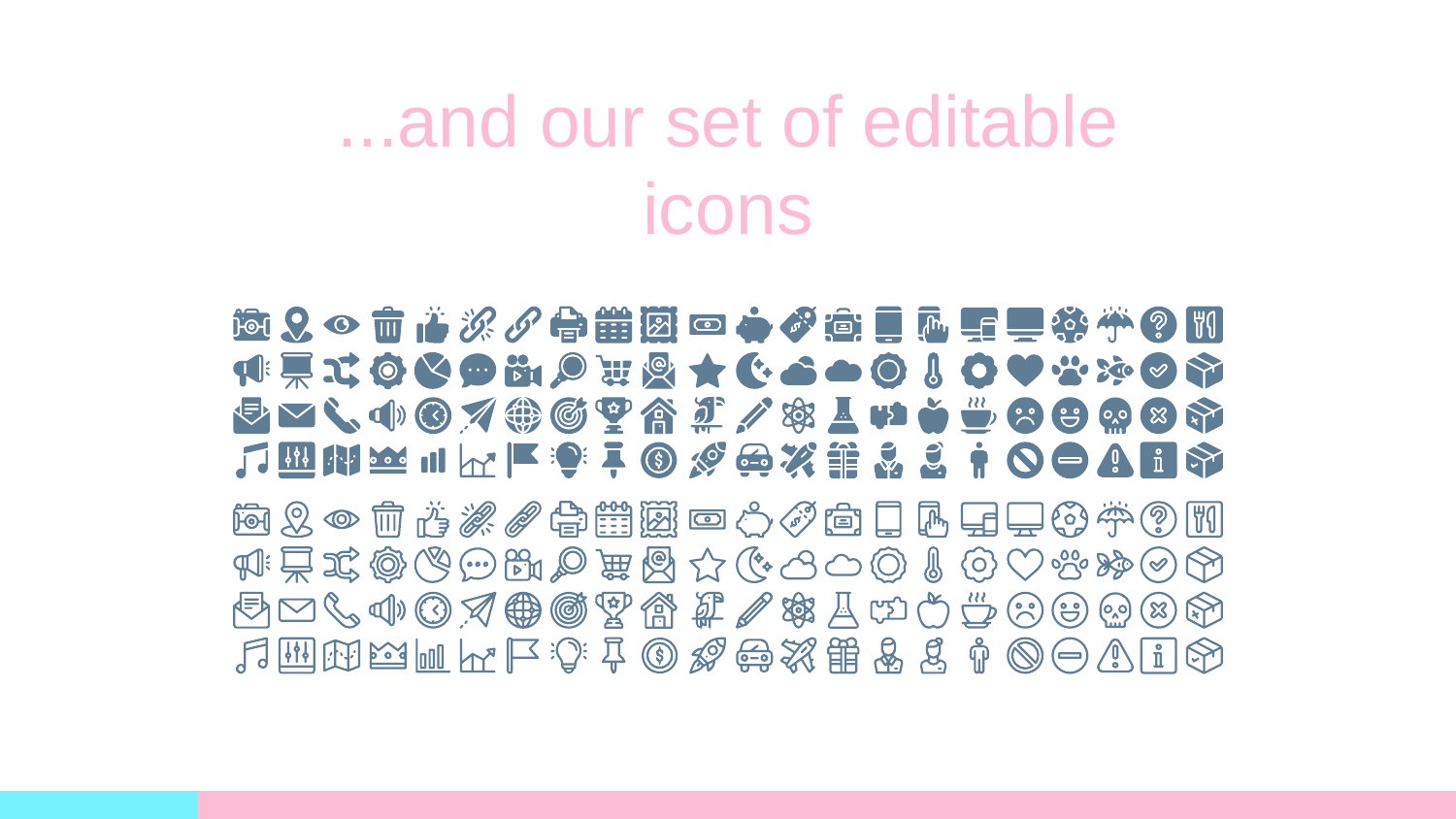

# ...and our set of editable icons